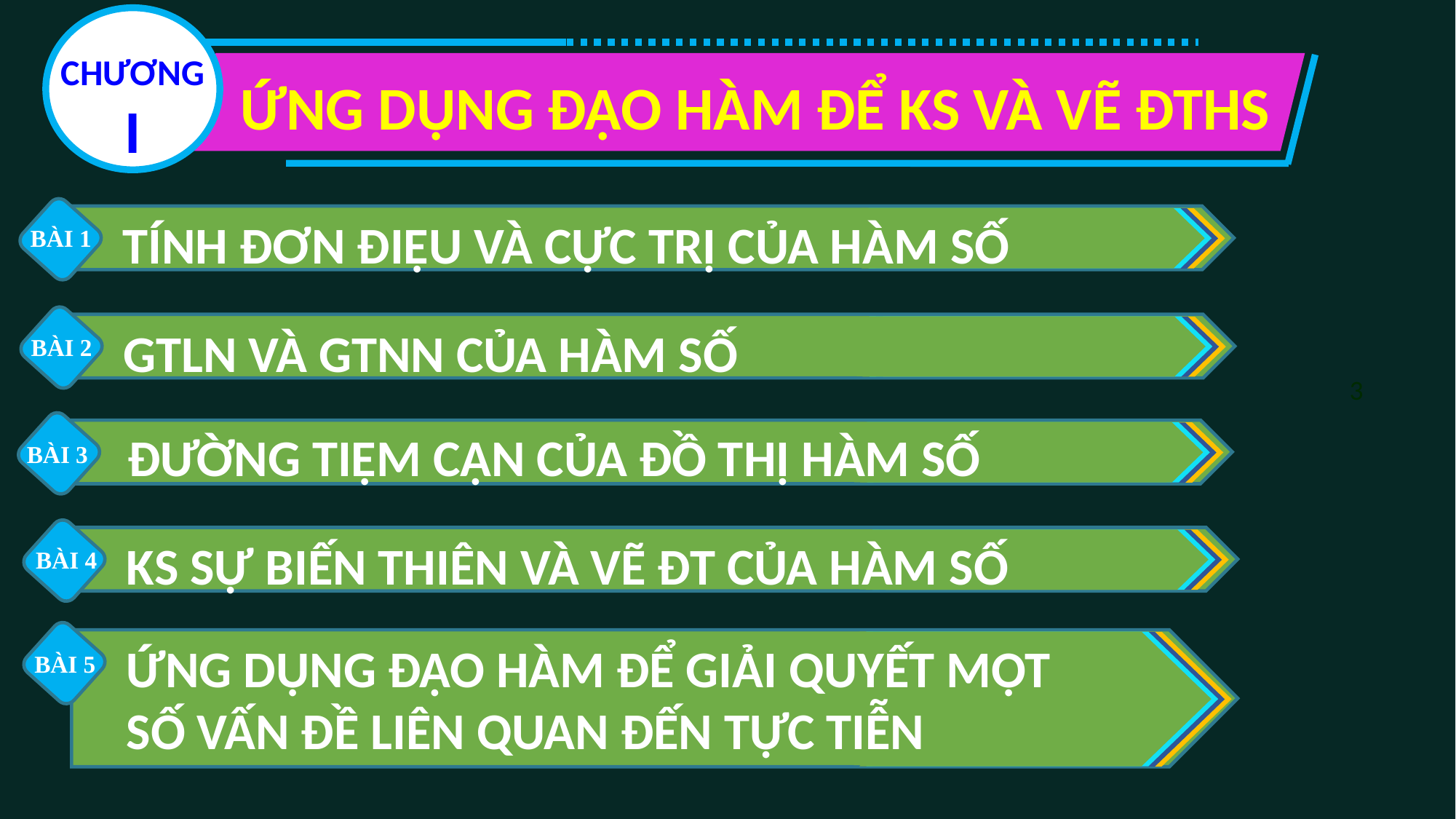

CHƯƠNG
I

ỨNG DỤNG ĐẠO HÀM ĐỂ KS VÀ VẼ ĐTHS

TÍNH ĐƠN ĐIỆU VÀ CỰC TRỊ CỦA HÀM SỐ

BÀI 1

GTLN VÀ GTNN CỦA HÀM SỐ

BÀI 2
3
ĐƯỜNG TIỆM CẬN CỦA ĐỒ THỊ HÀM SỐ

BÀI 3

KS SỰ BIẾN THIÊN VÀ VẼ ĐT CỦA HÀM SỐ

BÀI 4

ỨNG DỤNG ĐẠO HÀM ĐỂ GIẢI QUYẾT MỘT SỐ VẤN ĐỀ LIÊN QUAN ĐẾN TỰC TIỄN

BÀI 5